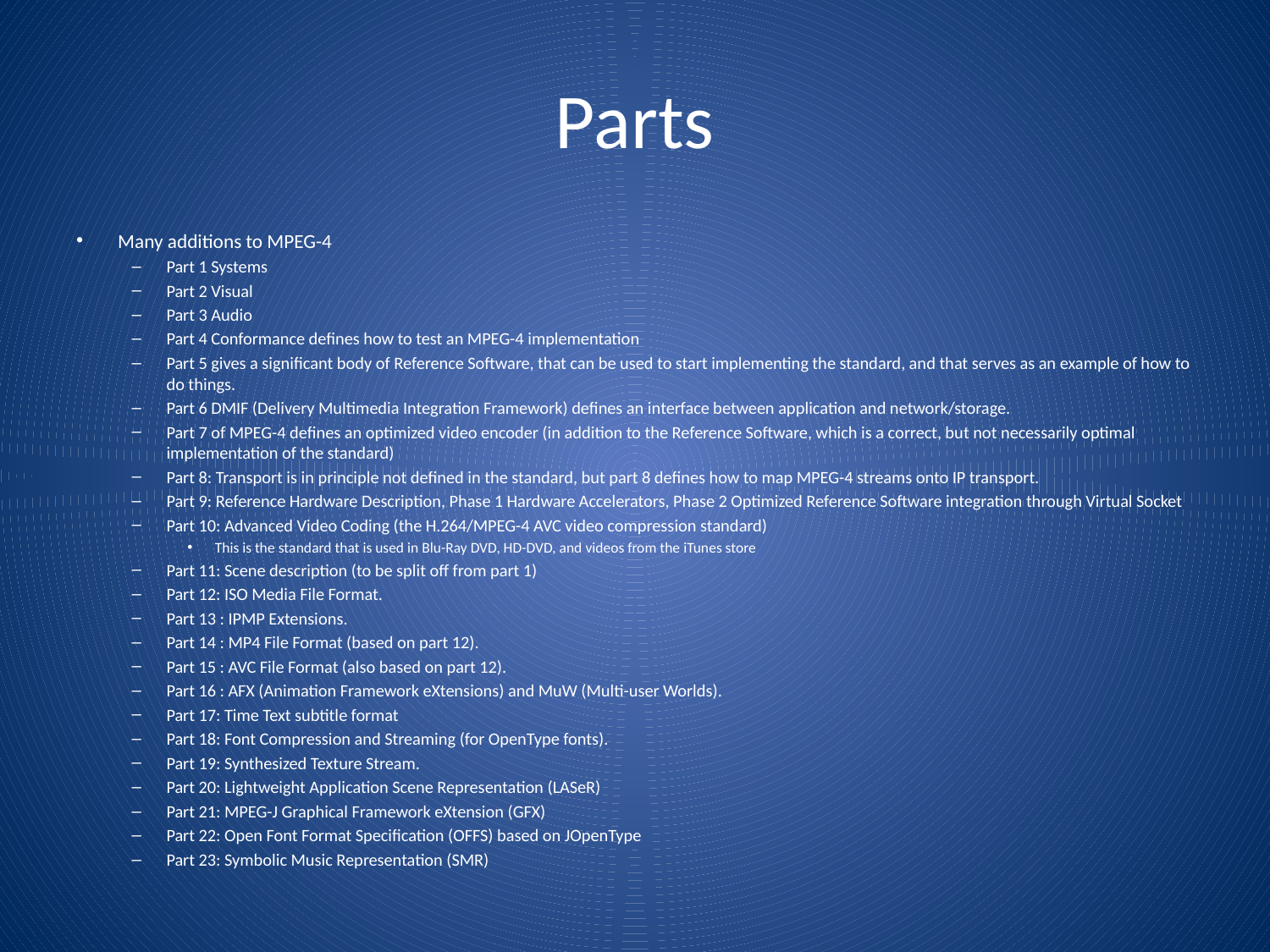

# Parts
Many additions to MPEG-4
Part 1 Systems
Part 2 Visual
Part 3 Audio
Part 4 Conformance defines how to test an MPEG-4 implementation
Part 5 gives a significant body of Reference Software, that can be used to start implementing the standard, and that serves as an example of how to do things.
Part 6 DMIF (Delivery Multimedia Integration Framework) defines an interface between application and network/storage.
Part 7 of MPEG-4 defines an optimized video encoder (in addition to the Reference Software, which is a correct, but not necessarily optimal implementation of the standard)
Part 8: Transport is in principle not defined in the standard, but part 8 defines how to map MPEG-4 streams onto IP transport.
Part 9: Reference Hardware Description, Phase 1 Hardware Accelerators, Phase 2 Optimized Reference Software integration through Virtual Socket
Part 10: Advanced Video Coding (the H.264/MPEG-4 AVC video compression standard)
This is the standard that is used in Blu-Ray DVD, HD-DVD, and videos from the iTunes store
Part 11: Scene description (to be split off from part 1)
Part 12: ISO Media File Format.
Part 13 : IPMP Extensions.
Part 14 : MP4 File Format (based on part 12).
Part 15 : AVC File Format (also based on part 12).
Part 16 : AFX (Animation Framework eXtensions) and MuW (Multi-user Worlds).
Part 17: Time Text subtitle format
Part 18: Font Compression and Streaming (for OpenType fonts).
Part 19: Synthesized Texture Stream.
Part 20: Lightweight Application Scene Representation (LASeR)
Part 21: MPEG-J Graphical Framework eXtension (GFX)
Part 22: Open Font Format Specification (OFFS) based on JOpenType
Part 23: Symbolic Music Representation (SMR)